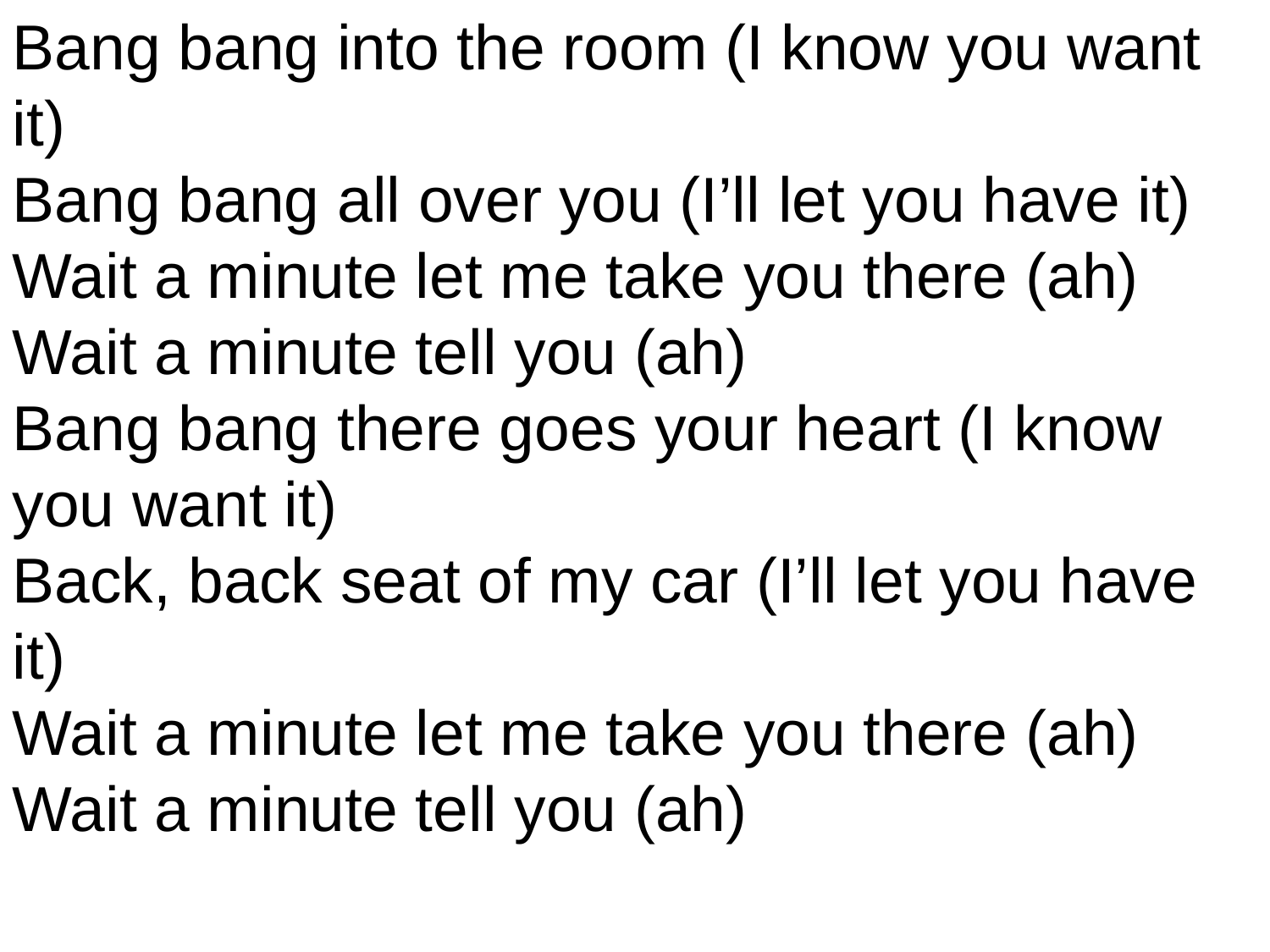

Bang bang into the room (I know you want it)
Bang bang all over you (I’ll let you have it)
Wait a minute let me take you there (ah)
Wait a minute tell you (ah)
Bang bang there goes your heart (I know you want it)
Back, back seat of my car (I’ll let you have it)
Wait a minute let me take you there (ah)
Wait a minute tell you (ah)